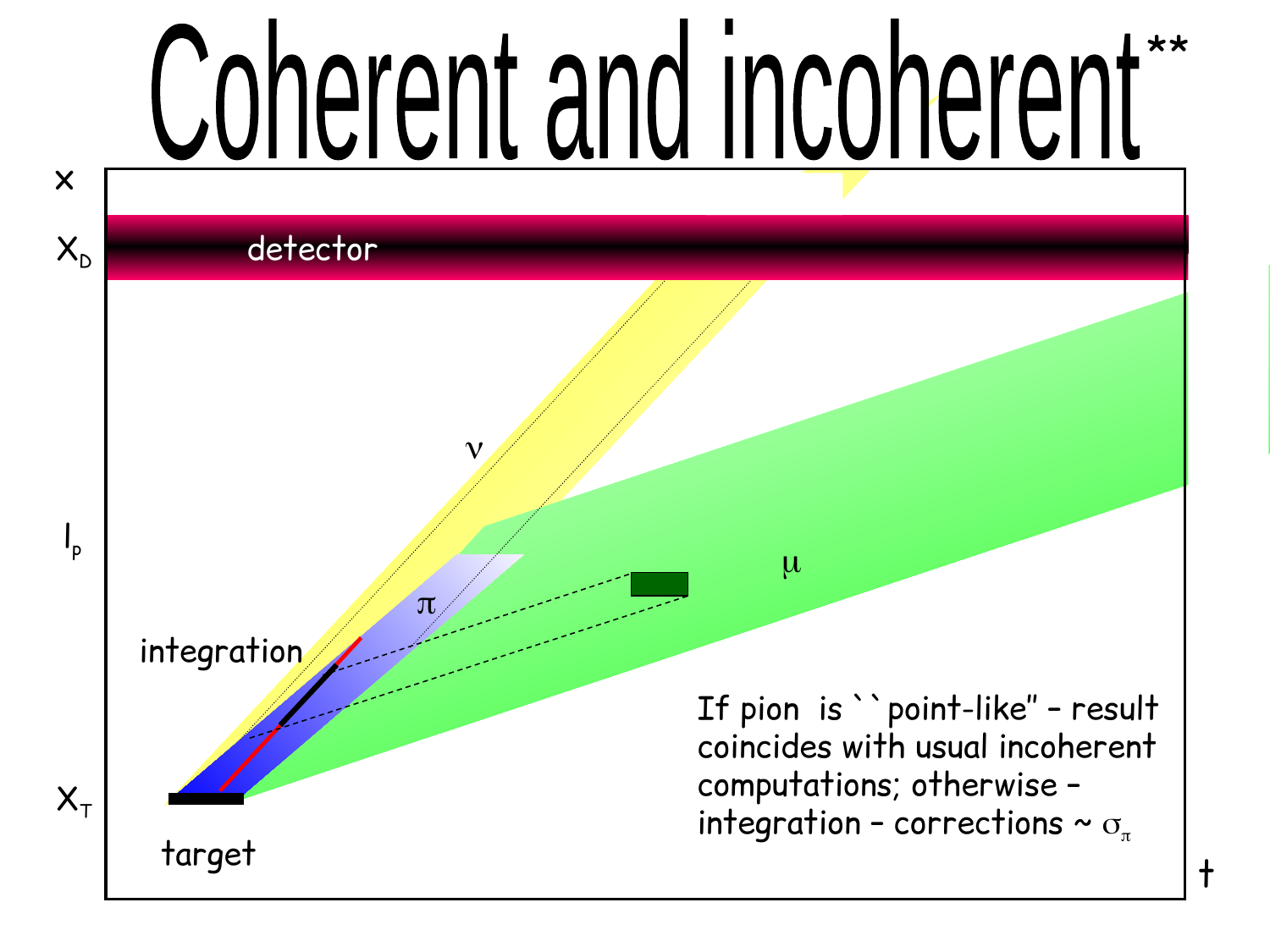

Coherent and incoherent
**

x

detector
XD
detector

ν
lp
μ

π

integration

pion

If pion  is ``point-like’’ – result
coincides with usual incoherent
computations; otherwise –
integration – corrections ~ σπ

XT
target
t